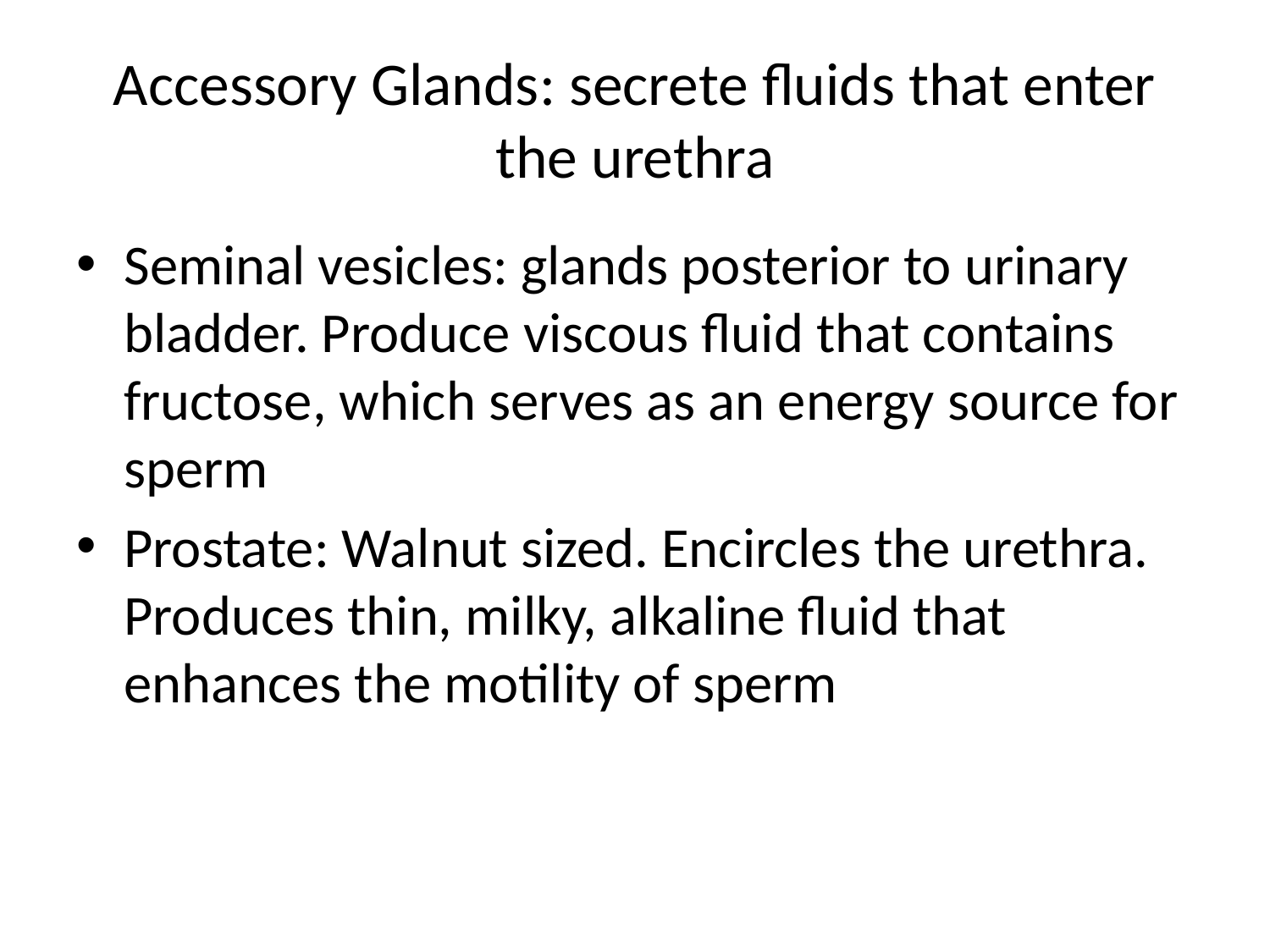

# Accessory Glands: secrete fluids that enter the urethra
Seminal vesicles: glands posterior to urinary bladder. Produce viscous fluid that contains fructose, which serves as an energy source for sperm
Prostate: Walnut sized. Encircles the urethra. Produces thin, milky, alkaline fluid that enhances the motility of sperm